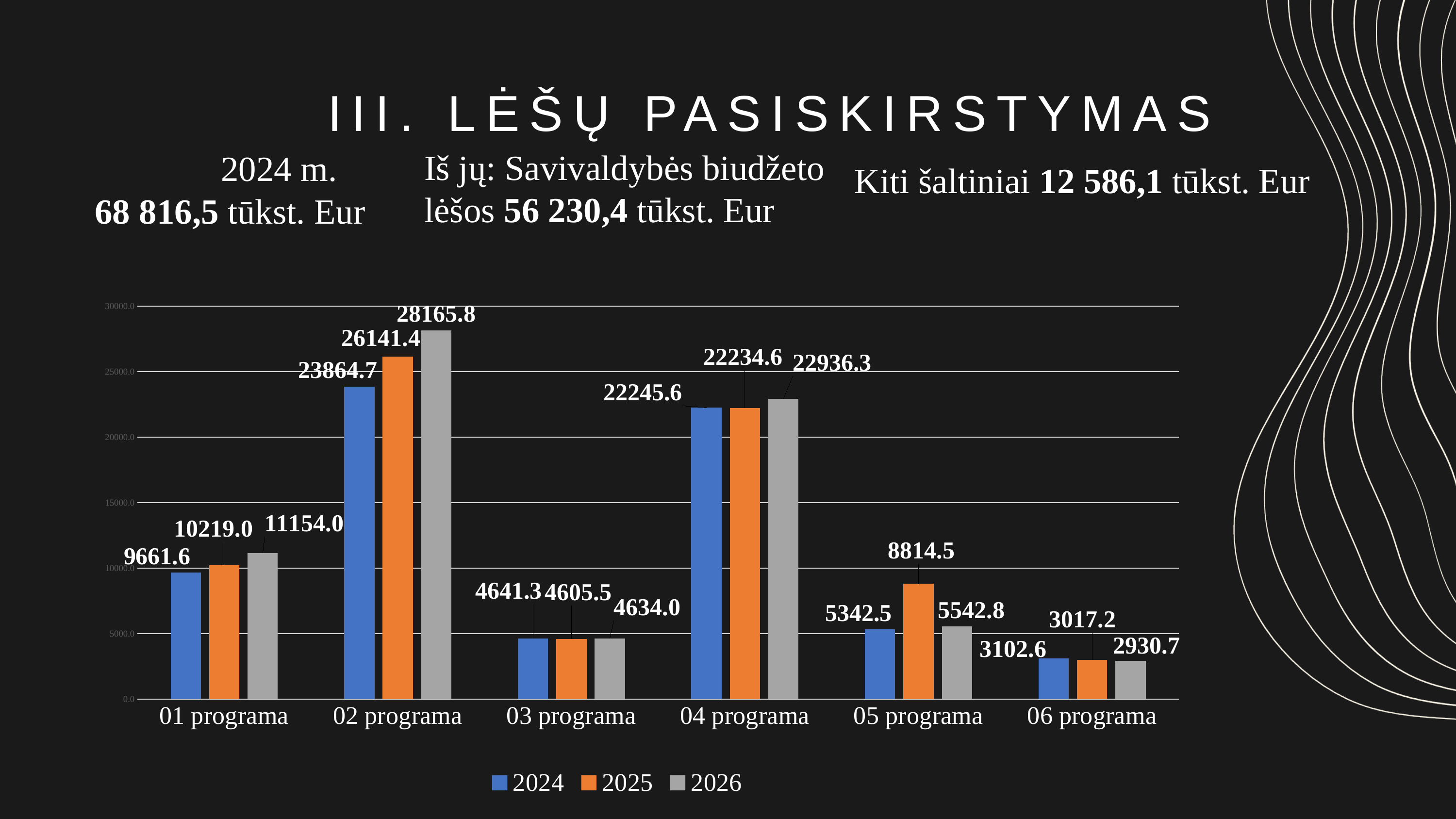

III. LĖŠŲ PASISKIRSTYMAS
Iš jų: Savivaldybės biudžeto lėšos 56 230,4 tūkst. Eur
2024 m.
 68 816,5 tūkst. Eur
Kiti šaltiniai 12 586,1 tūkst. Eur

### Chart

| Category | 2024 | 2025 | 2026 |
|---|---|---|---|
| 01 programa | 9661.6 | 10219.0 | 11154.0 |
| 02 programa | 23864.7 | 26141.4 | 28165.8 |
| 03 programa | 4641.3 | 4605.5 | 4634.0 |
| 04 programa | 22245.6 | 22234.6 | 22936.3 |
| 05 programa | 5342.5 | 8814.5 | 5542.8 |
| 06 programa | 3102.6 | 3017.2 | 2930.7 |